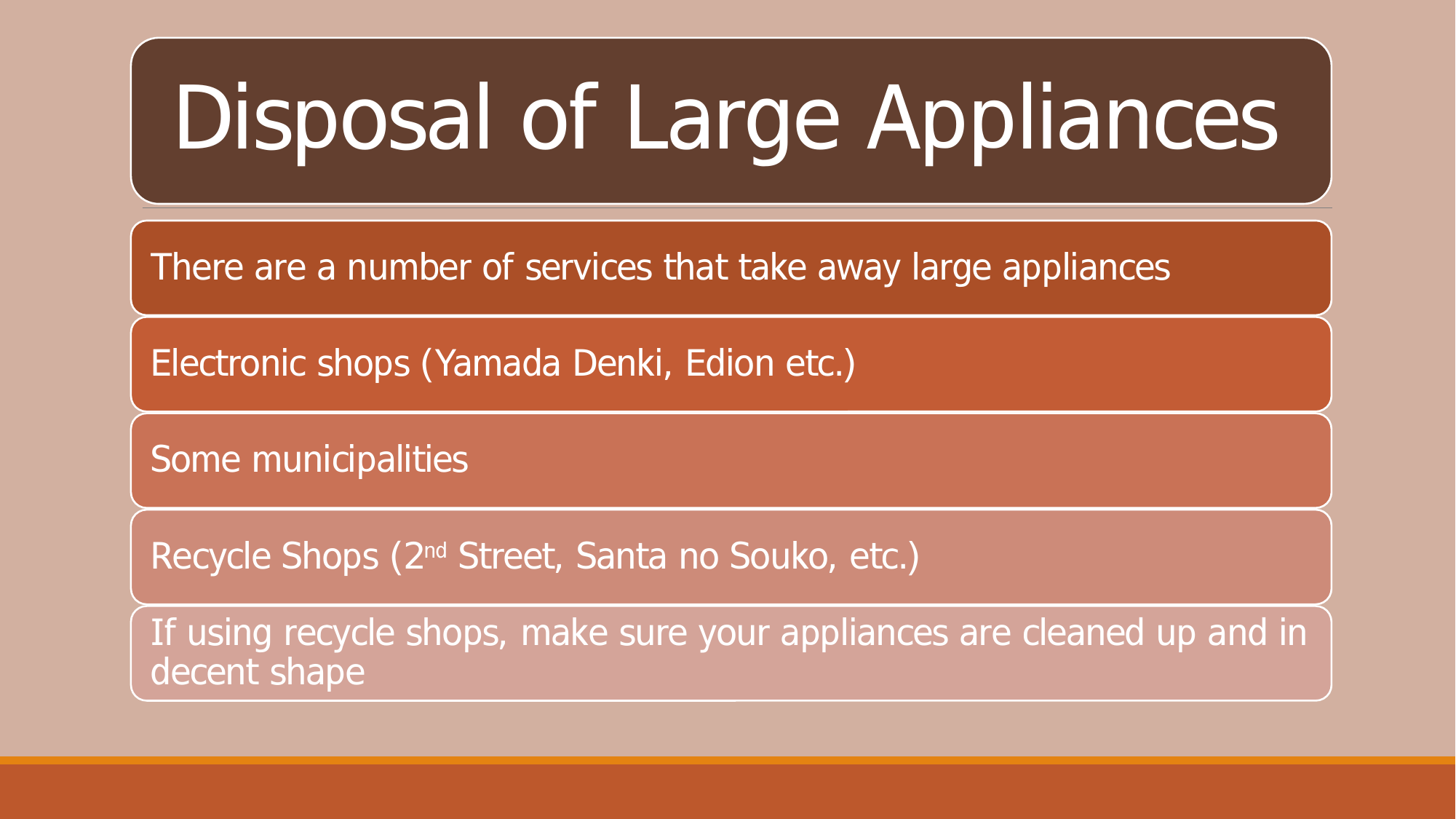

Disposal of Large Appliances
There are a number of services that take away large appliances
Electronic shops (Yamada Denki, Edion etc.)
Some municipalities
Recycle Shops (2nd Street, Santa no Souko, etc.)
If using recycle shops, make sure your appliances are cleaned up and in decent shape